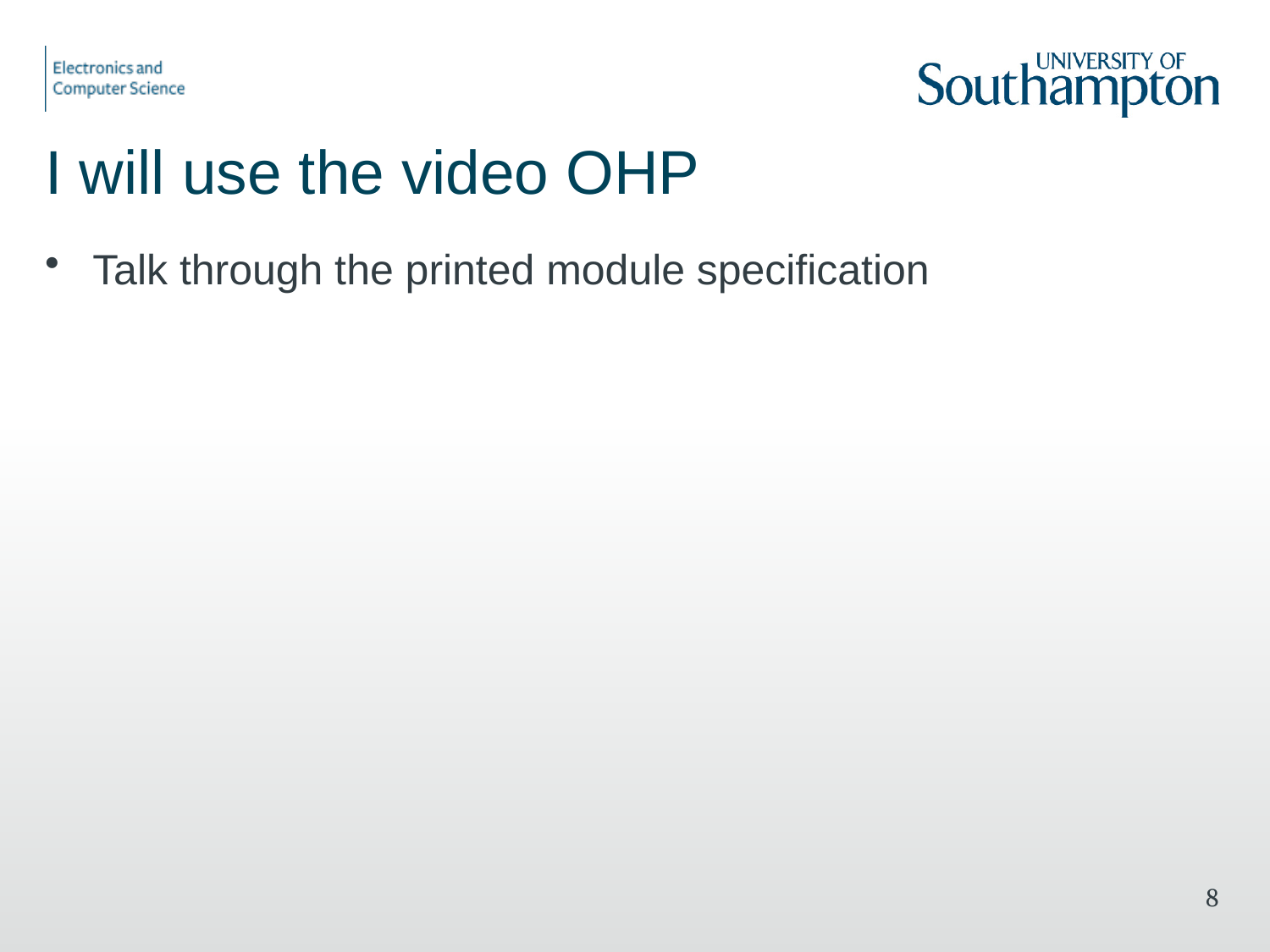

# I will use the video OHP
Talk through the printed module specification
8